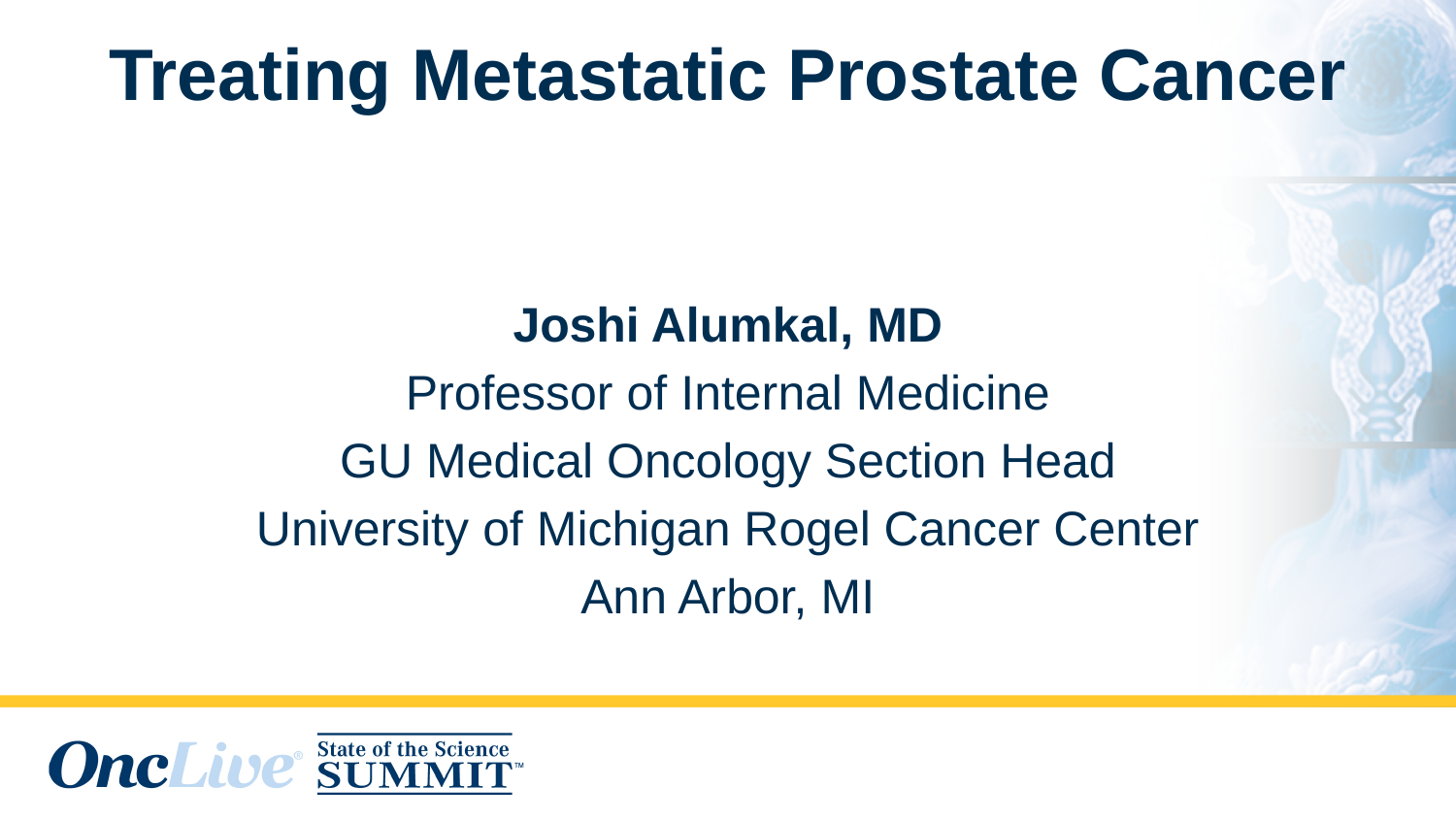

# Treating Metastatic Prostate Cancer
Joshi Alumkal, MD
Professor of Internal Medicine
GU Medical Oncology Section Head
University of Michigan Rogel Cancer Center
Ann Arbor, MI